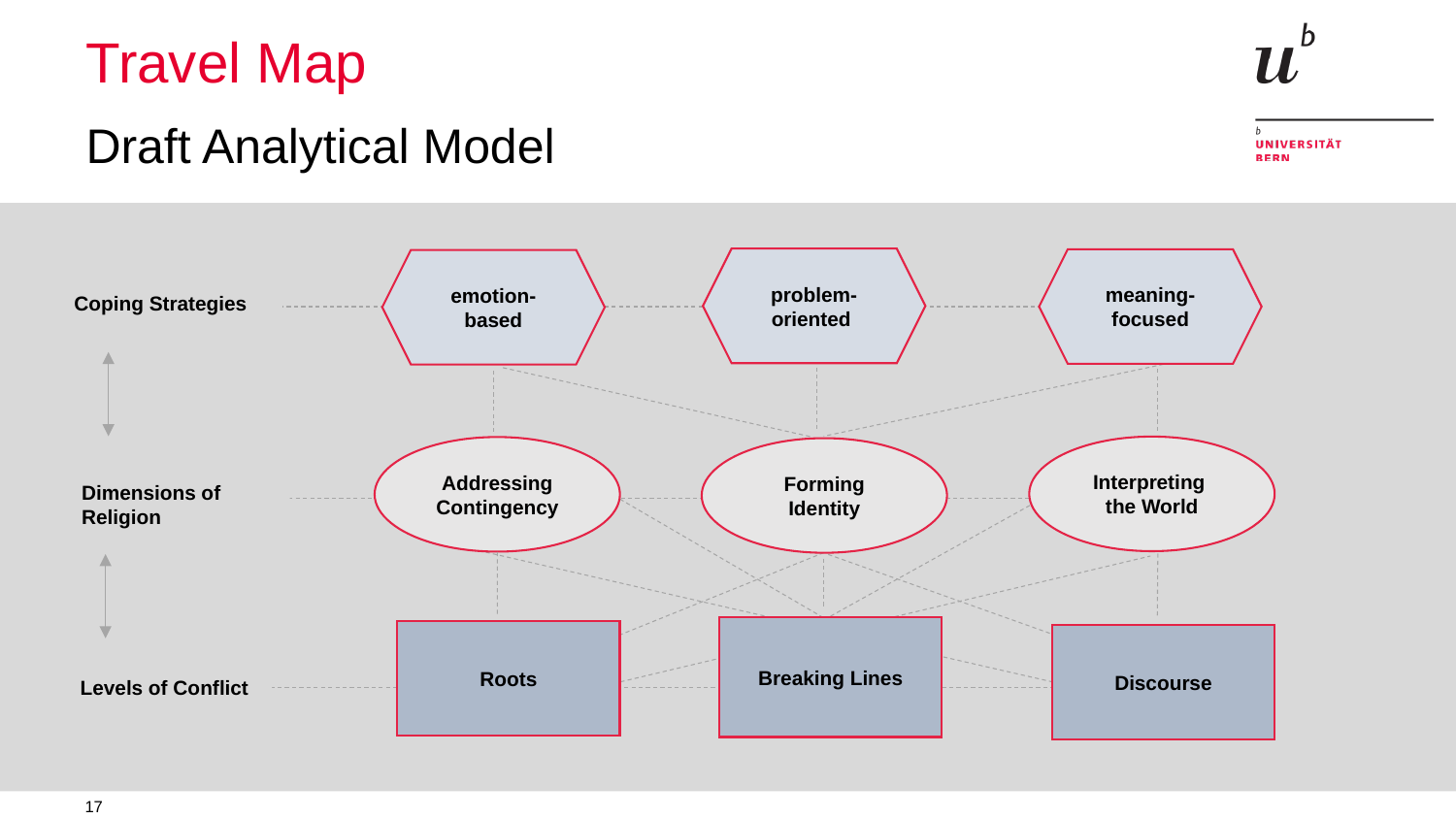

# Travel Map
Draft Analytical Model

problem-oriented
meaning-focused
emotion-based
Coping Strategies
Interpreting  the World
Addressing
Contingency
Forming Identity
Dimensions of Religion
Breaking Lines
Roots
Discourse
Levels of Conflict